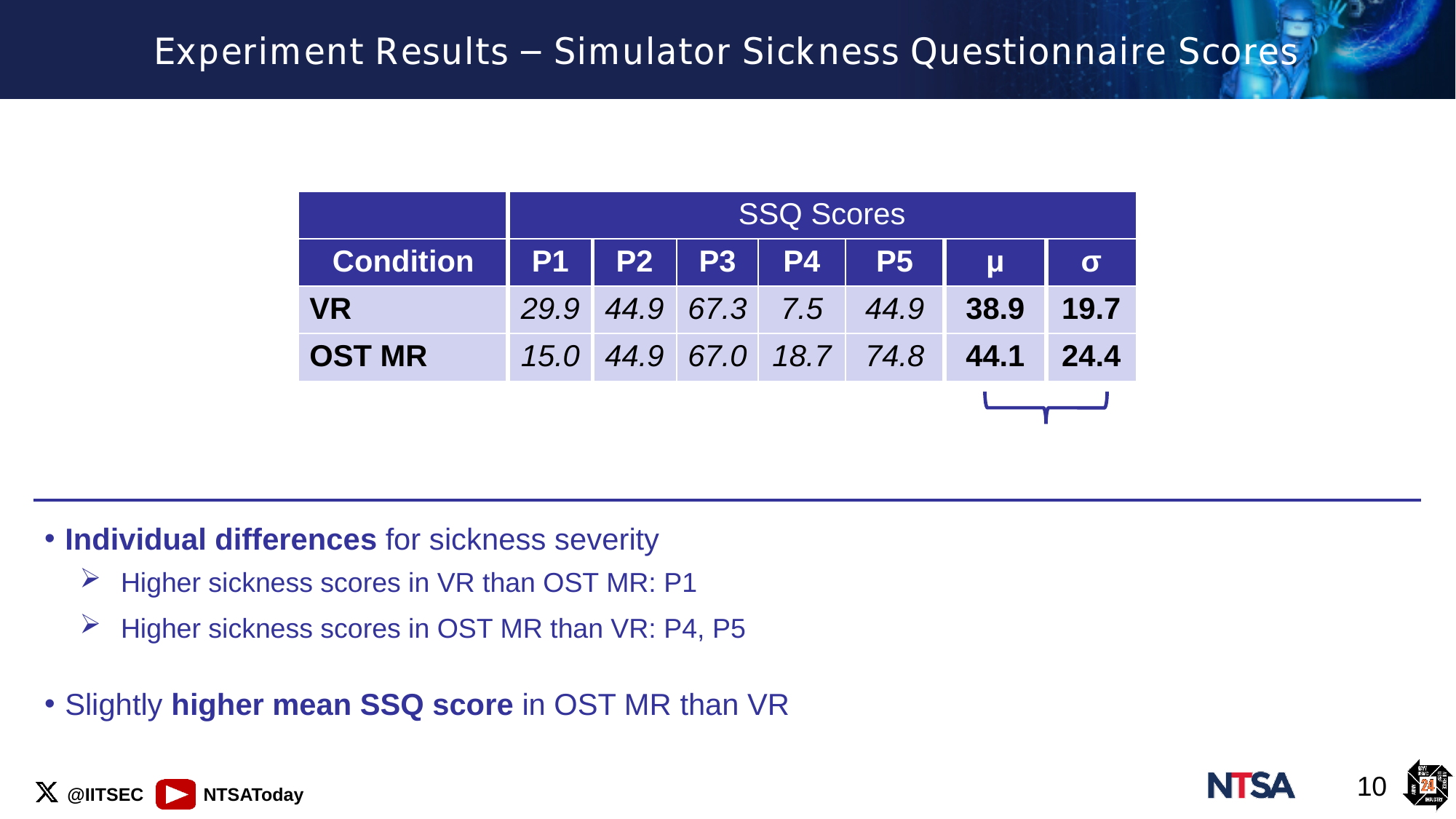

# Experiment Results – Simulator Sickness Questionnaire Scores

|  | SSQ Scores |  |  |  |  |  |  |
| --- | --- | --- | --- | --- | --- | --- | --- |
| Condition | P1 | P2 | P3 | P4 | P5 | μ | σ |
| VR | 29.9 | 44.9 | 67.3 | 7.5 | 44.9 | 38.9 | 19.7 |
| OST MR | 15.0 | 44.9 | 67.0 | 18.7 | 74.8 | 44.1 | 24.4 |

Individual differences for sickness severity
Higher sickness scores in VR than OST MR: P1
Higher sickness scores in OST MR than VR: P4, P5
Slightly higher mean SSQ score in OST MR than VR
10